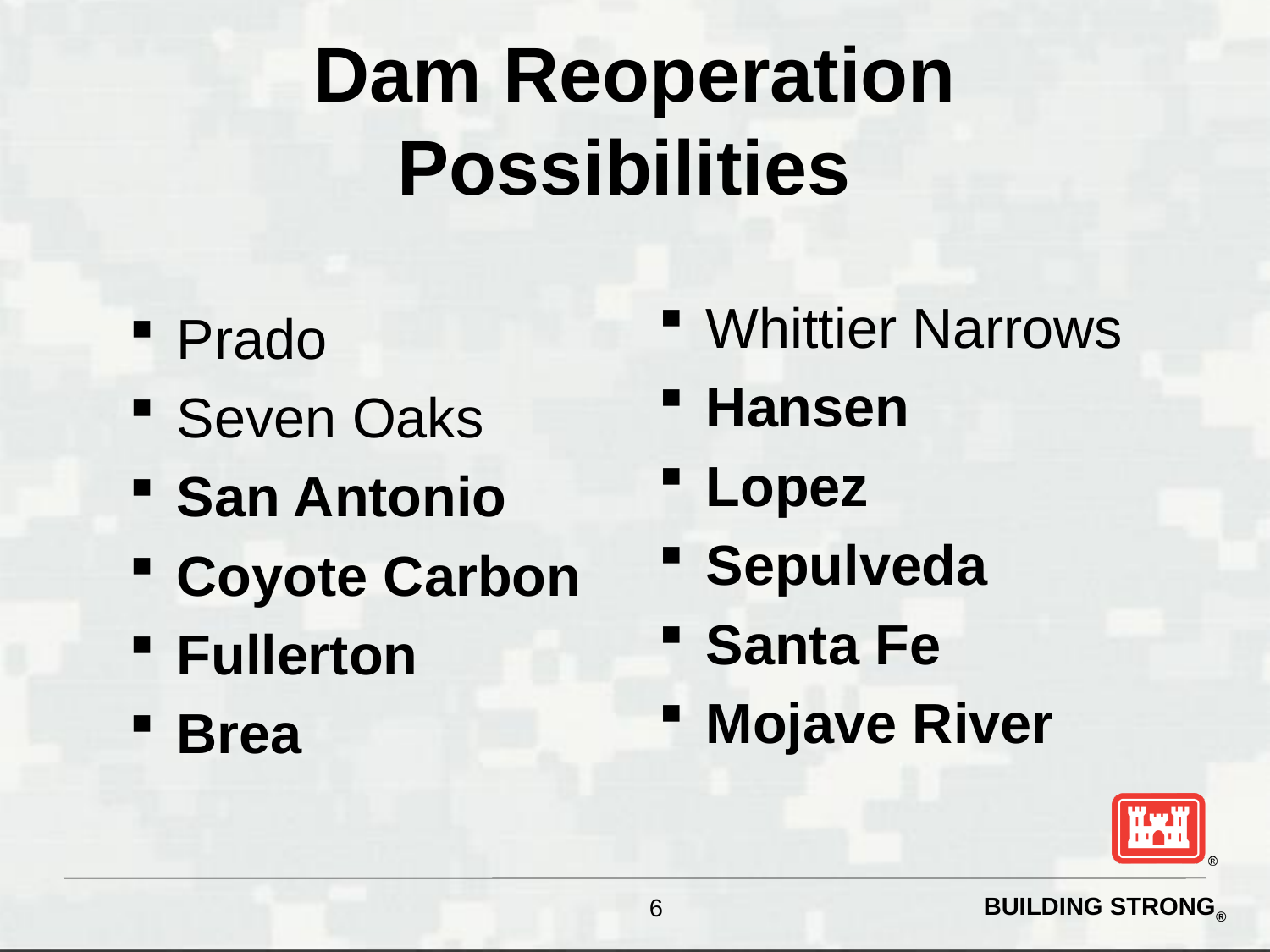

# Dam Reoperation Possibilities
Whittier Narrows
Hansen
Lopez
Sepulveda
Santa Fe
Mojave River

Prado
Seven Oaks
San Antonio
Coyote Carbon
Fullerton
Brea

6